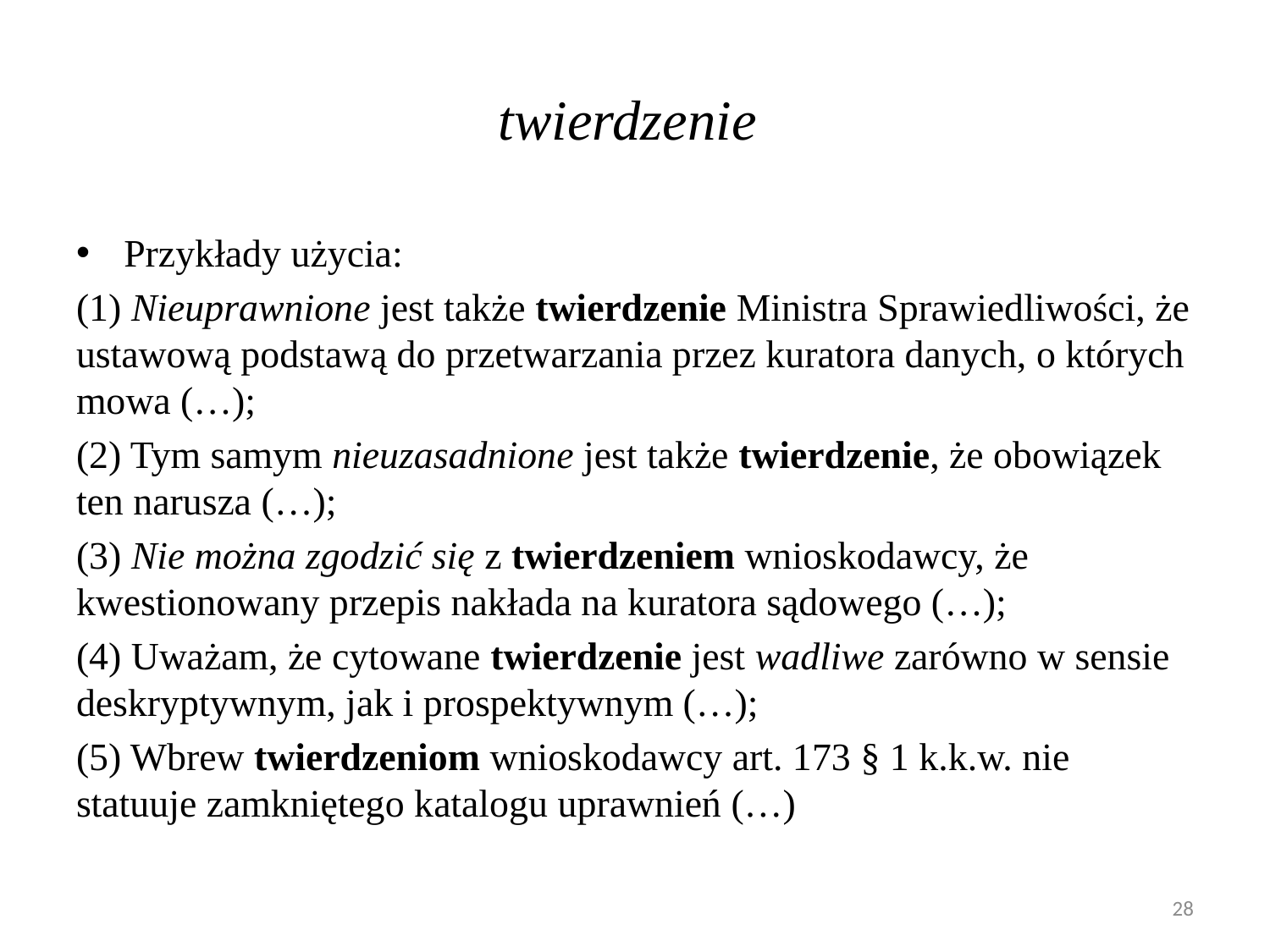

# twierdzenie
Przykłady użycia:
(1) Nieuprawnione jest także twierdzenie Ministra Sprawiedliwości, że ustawową podstawą do przetwarzania przez kuratora danych, o których mowa (…);
(2) Tym samym nieuzasadnione jest także twierdzenie, że obowiązek ten narusza (…);
(3) Nie można zgodzić się z twierdzeniem wnioskodawcy, że kwestionowany przepis nakłada na kuratora sądowego (…);
(4) Uważam, że cytowane twierdzenie jest wadliwe zarówno w sensie deskryptywnym, jak i prospektywnym (…);
(5) Wbrew twierdzeniom wnioskodawcy art. 173 § 1 k.k.w. nie statuuje zamkniętego katalogu uprawnień (…)

28